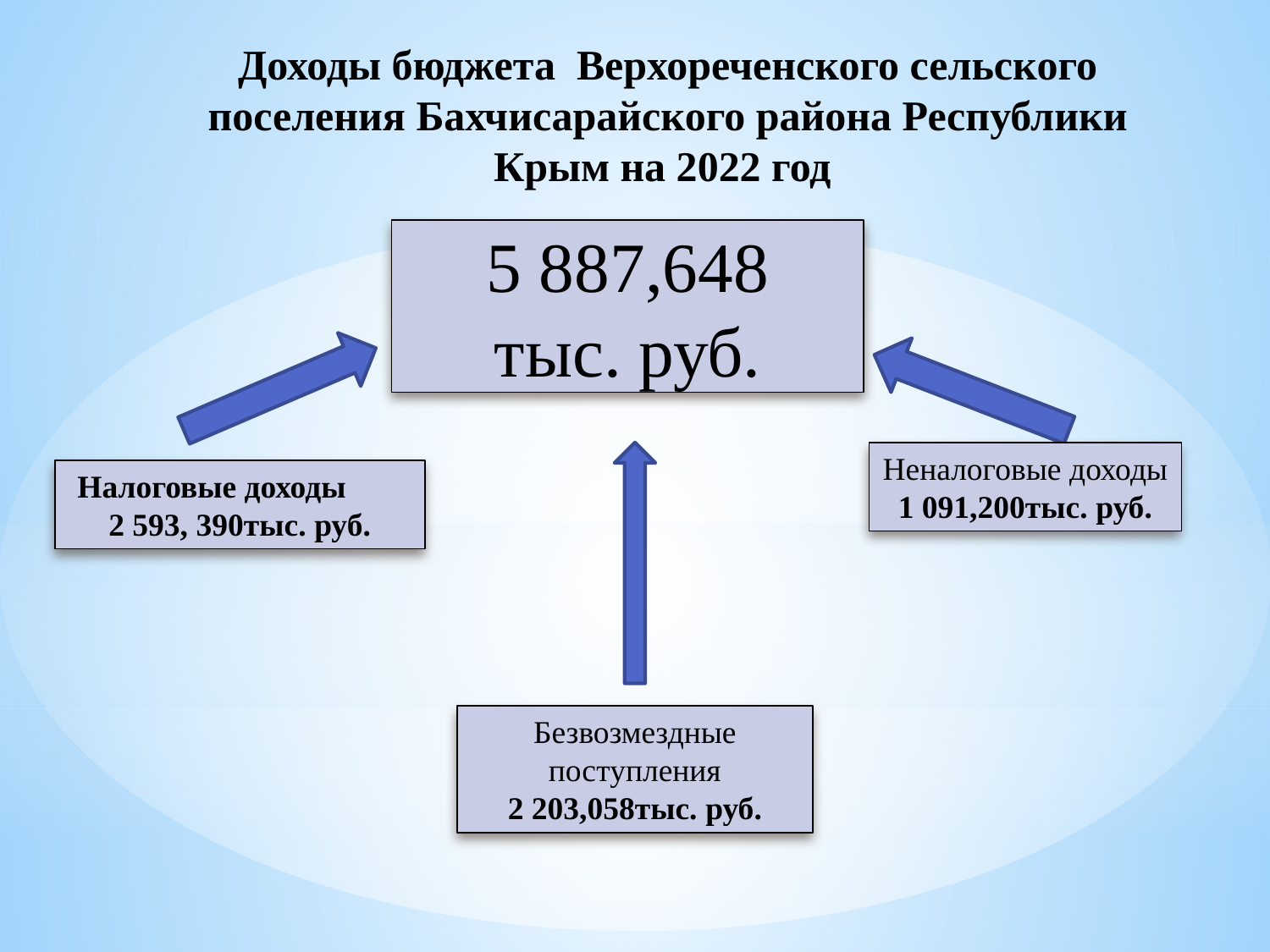

Доходы бюджета  Верхореченского сельского поселения Бахчисарайского района Республики Крым на 2022 год
5 887,648
тыс. руб.

Неналоговые доходы
1 091,200тыс. руб.
Налоговые доходы        2 593, 390тыс. руб.

Безвозмездные поступления
2 203,058тыс. руб.